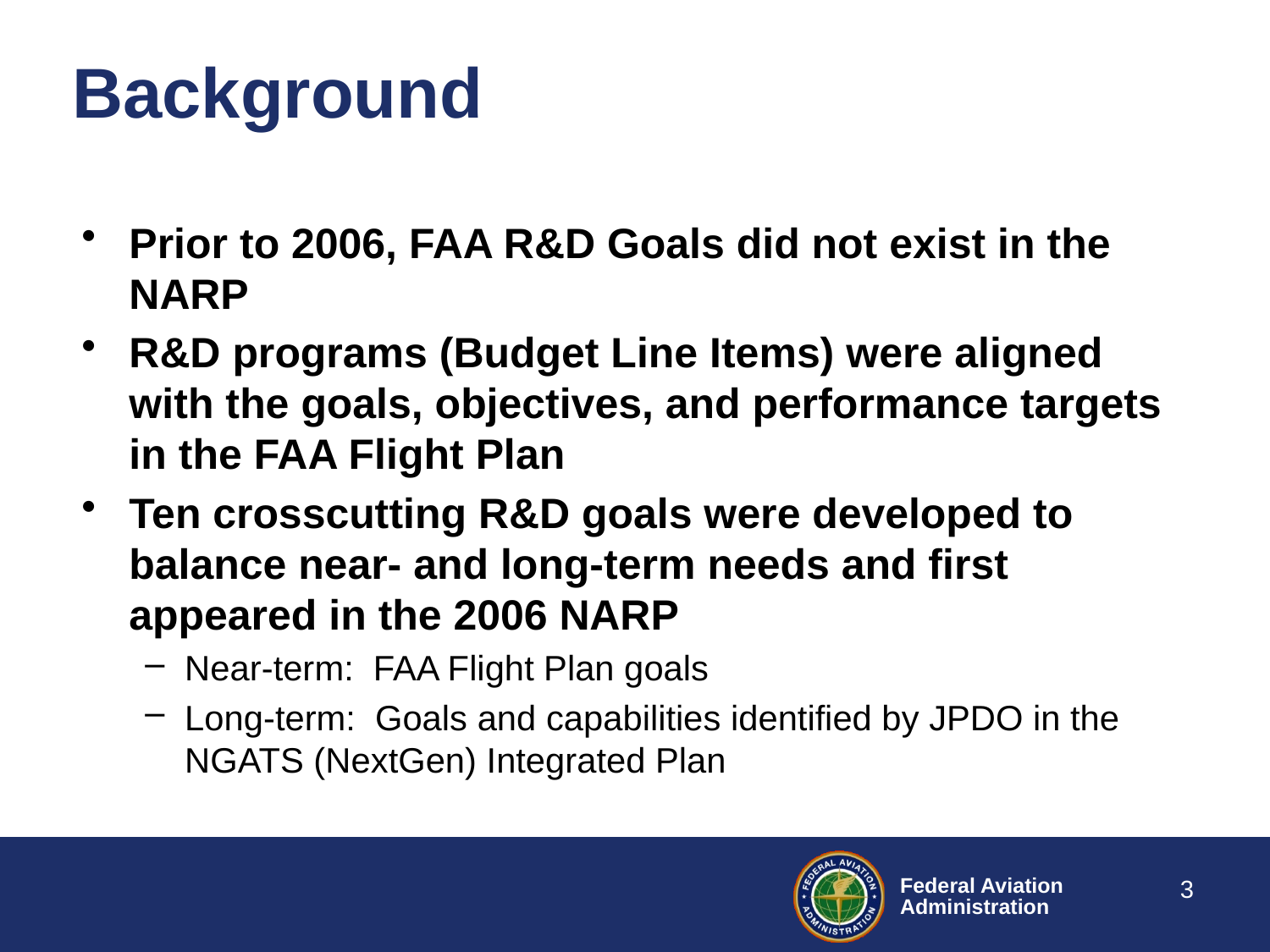

# Background
Prior to 2006, FAA R&D Goals did not exist in the NARP
R&D programs (Budget Line Items) were aligned with the goals, objectives, and performance targets in the FAA Flight Plan
Ten crosscutting R&D goals were developed to balance near- and long-term needs and first appeared in the 2006 NARP
Near-term:  FAA Flight Plan goals
Long-term:  Goals and capabilities identified by JPDO in the NGATS (NextGen) Integrated Plan
3